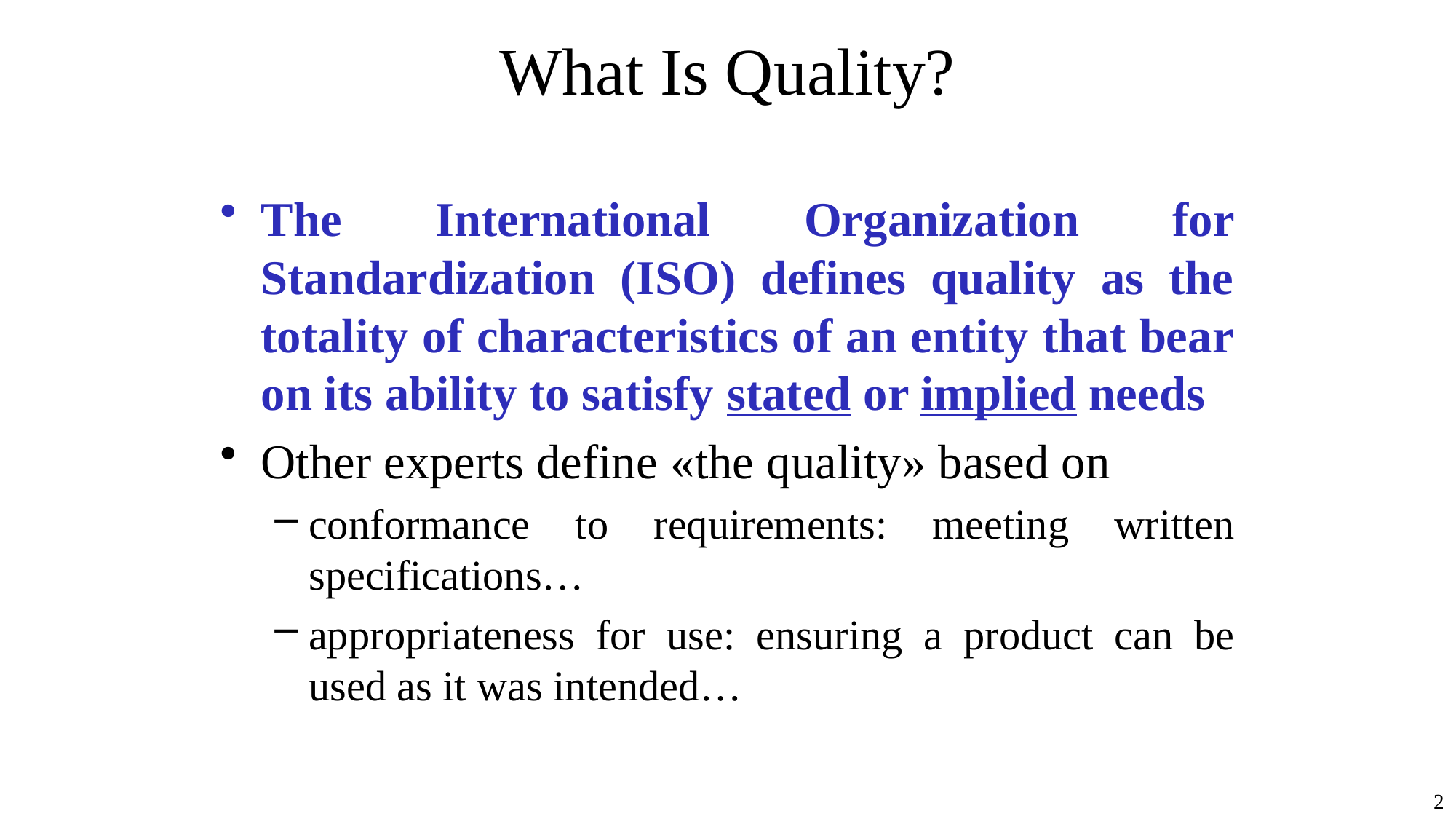

# What Is Quality?
The International Organization for Standardization (ISO) defines quality as the totality of characteristics of an entity that bear on its ability to satisfy stated or implied needs
Other experts define «the quality» based on
conformance to requirements: meeting written specifications…
appropriateness for use: ensuring a product can be used as it was intended…
2